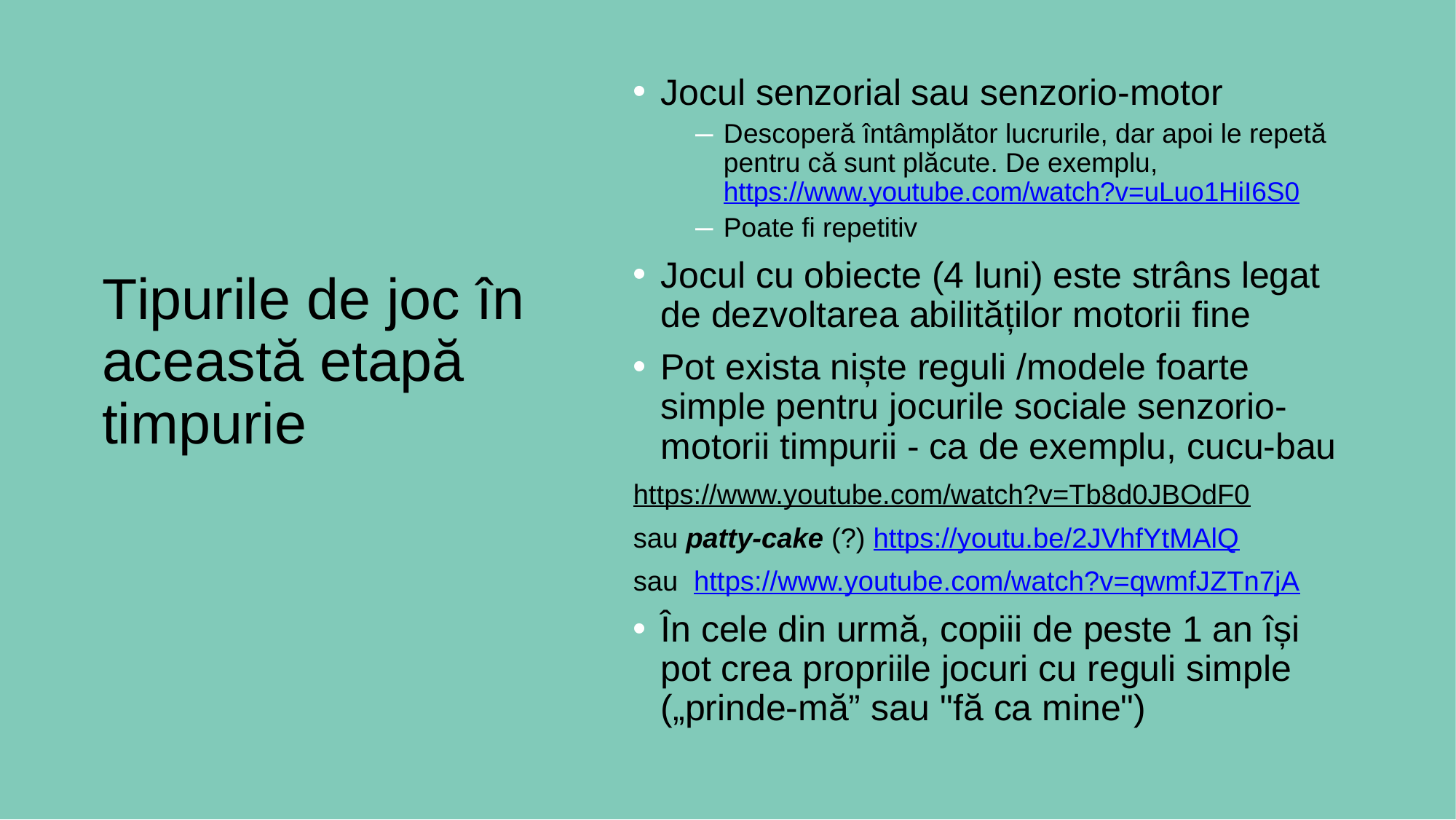

# Tipurile de joc în această etapă timpurie
Jocul senzorial sau senzorio-motor
Descoperă întâmplător lucrurile, dar apoi le repetă pentru că sunt plăcute. De exemplu, https://www.youtube.com/watch?v=uLuo1HiI6S0
Poate fi repetitiv
Jocul cu obiecte (4 luni) este strâns legat de dezvoltarea abilităților motorii fine
Pot exista niște reguli /modele foarte simple pentru jocurile sociale senzorio-motorii timpurii - ca de exemplu, cucu-bau
https://www.youtube.com/watch?v=Tb8d0JBOdF0
sau patty-cake (?) https://youtu.be/2JVhfYtMAlQ
sau  https://www.youtube.com/watch?v=qwmfJZTn7jA
În cele din urmă, copiii de peste 1 an își pot crea propriile jocuri cu reguli simple („prinde-mă” sau "fă ca mine")